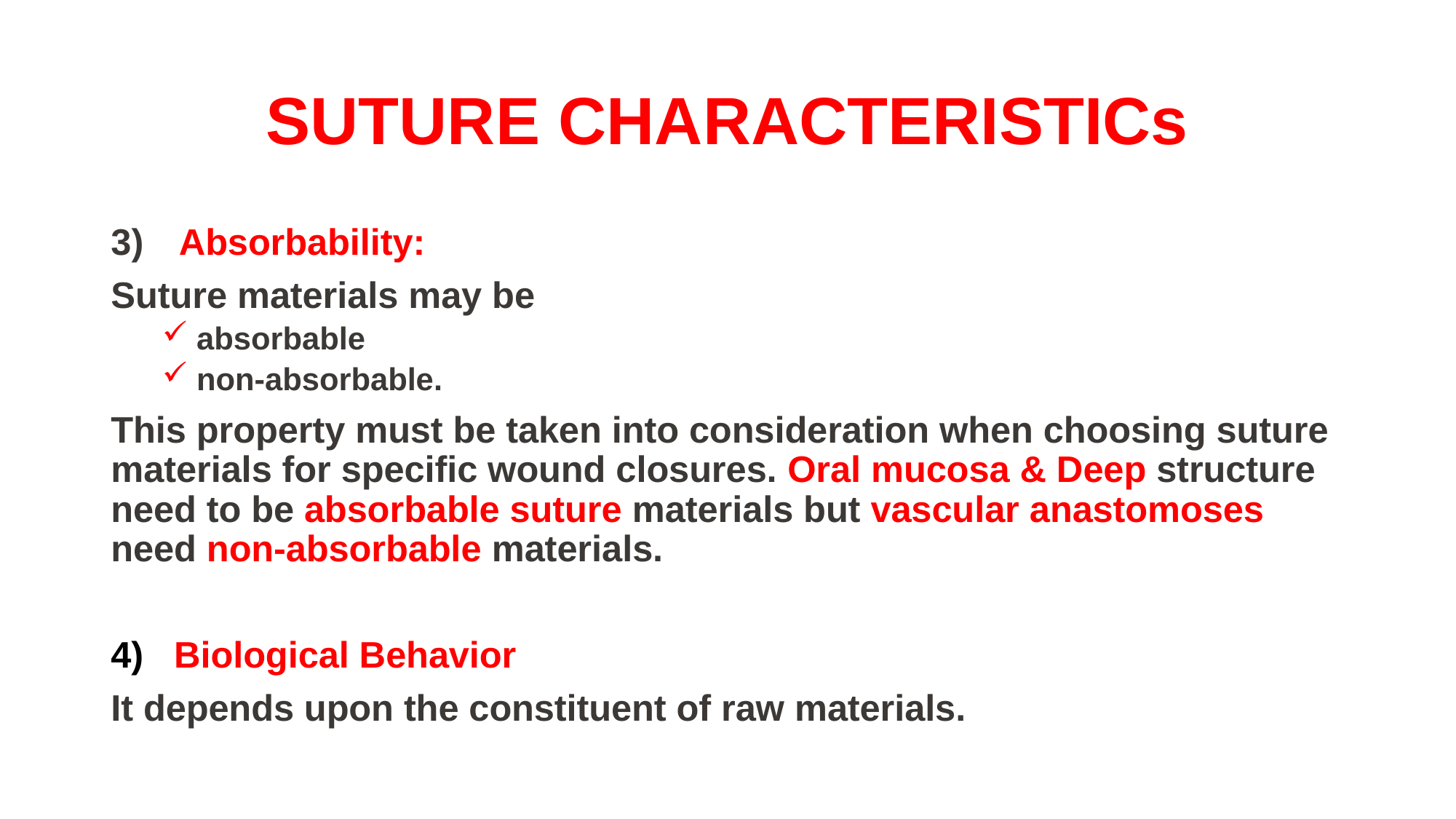

# SUTURE CHARACTERISTICs
 Absorbability:
Suture materials may be
 absorbable
 non-absorbable.
This property must be taken into consideration when choosing suture materials for specific wound closures. Oral mucosa & Deep structure need to be absorbable suture materials but vascular anastomoses need non-absorbable materials.

4)   Biological Behavior
It depends upon the constituent of raw materials.